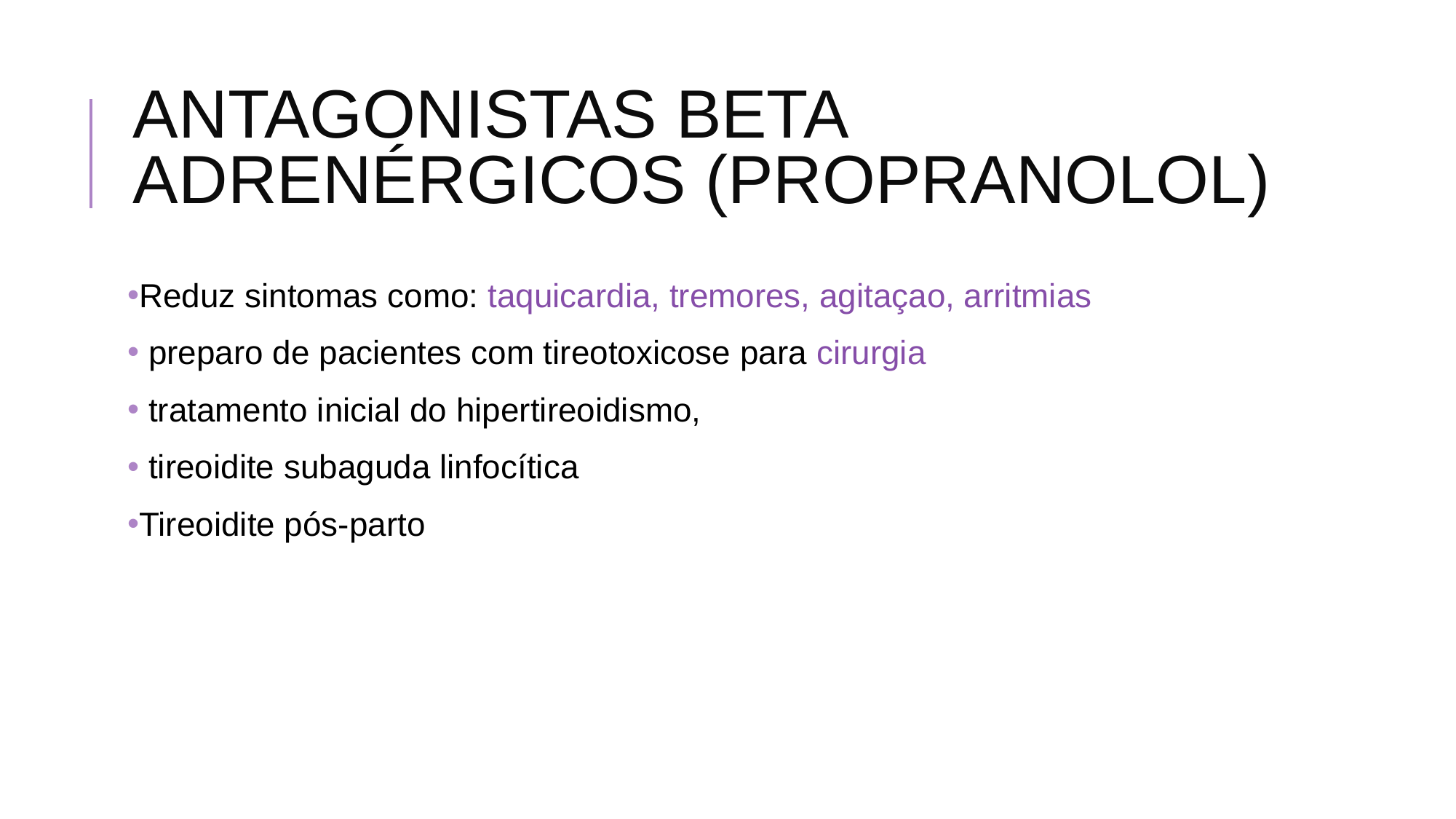

# ANTAGONISTAS BETA ADRENÉRGICOS (PROPRANOLOL)
Reduz sintomas como: taquicardia, tremores, agitaçao, arritmias
 preparo de pacientes com tireotoxicose para cirurgia
 tratamento inicial do hipertireoidismo,
 tireoidite subaguda linfocítica
Tireoidite pós-parto